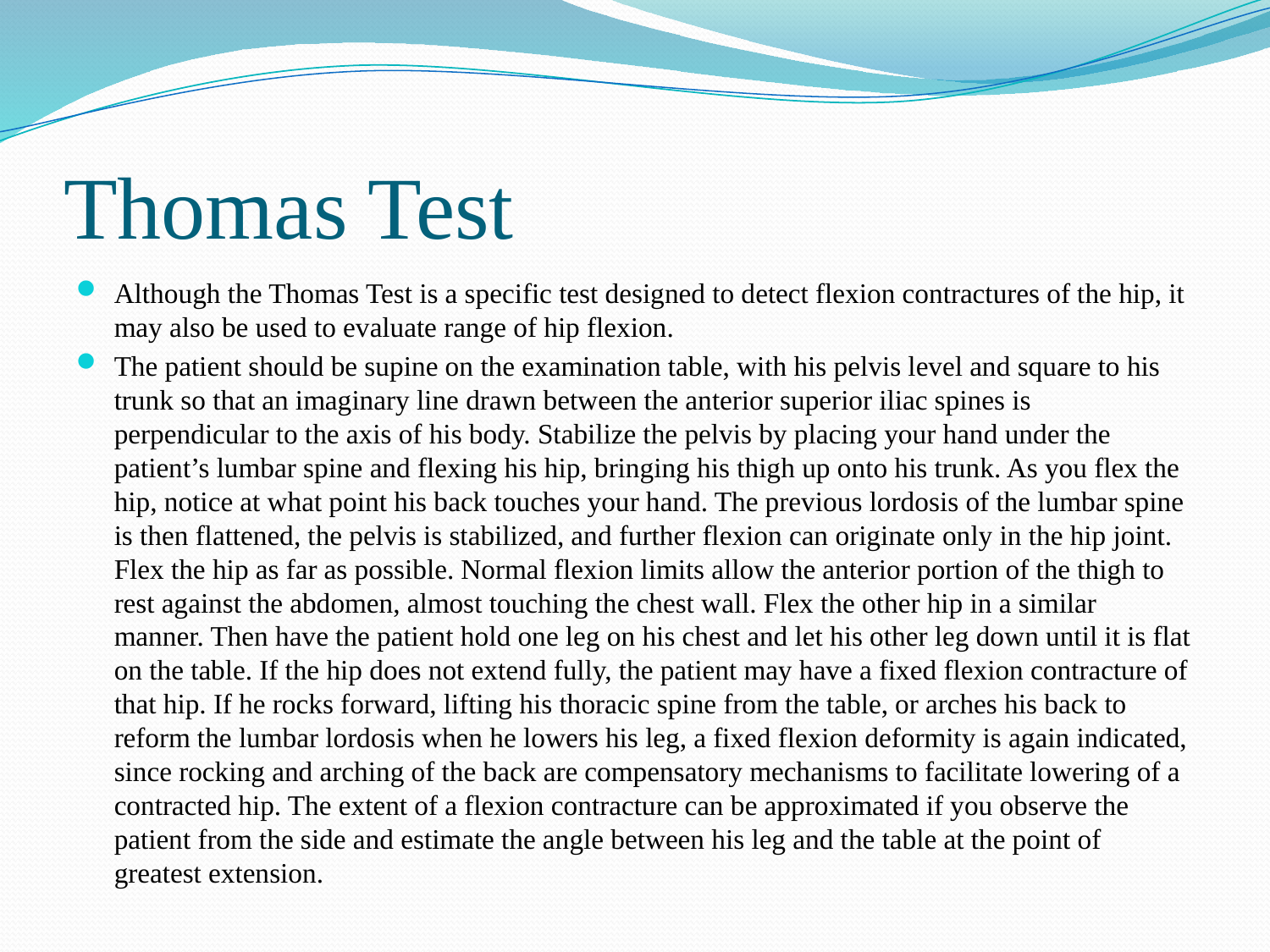

# Thomas Test
Although the Thomas Test is a specific test designed to detect flexion contractures of the hip, it may also be used to evaluate range of hip flexion.
The patient should be supine on the examination table, with his pelvis level and square to his trunk so that an imaginary line drawn between the anterior superior iliac spines is perpendicular to the axis of his body. Stabilize the pelvis by placing your hand under the patient’s lumbar spine and flexing his hip, bringing his thigh up onto his trunk. As you flex the hip, notice at what point his back touches your hand. The previous lordosis of the lumbar spine is then flattened, the pelvis is stabilized, and further flexion can originate only in the hip joint. Flex the hip as far as possible. Normal flexion limits allow the anterior portion of the thigh to rest against the abdomen, almost touching the chest wall. Flex the other hip in a similar manner. Then have the patient hold one leg on his chest and let his other leg down until it is flat on the table. If the hip does not extend fully, the patient may have a fixed flexion contracture of that hip. If he rocks forward, lifting his thoracic spine from the table, or arches his back to reform the lumbar lordosis when he lowers his leg, a fixed flexion deformity is again indicated, since rocking and arching of the back are compensatory mechanisms to facilitate lowering of a contracted hip. The extent of a flexion contracture can be approximated if you observe the patient from the side and estimate the angle between his leg and the table at the point of greatest extension.